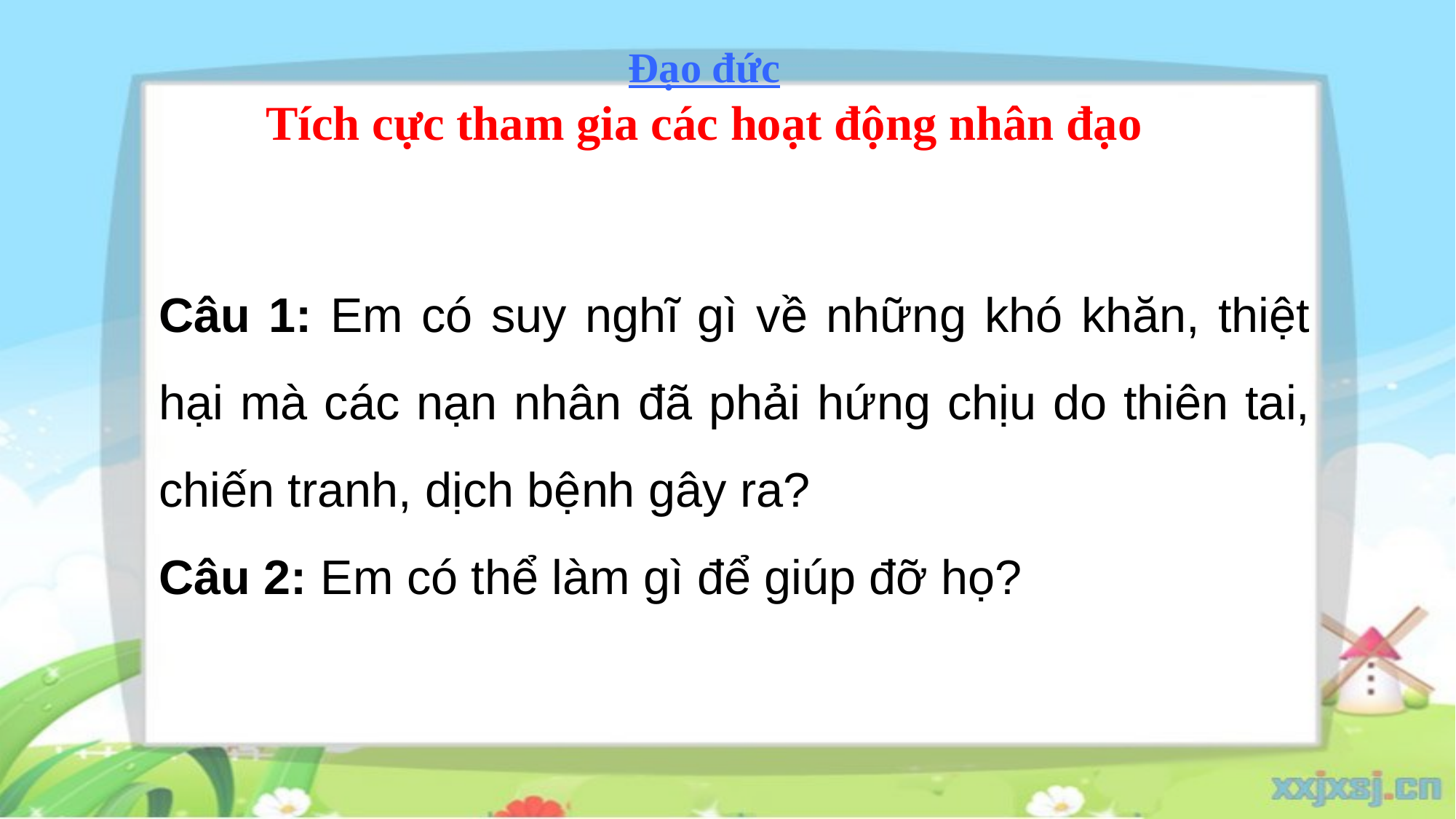

Đạo đức
Tích cực tham gia các hoạt động nhân đạo
Câu 1: Em có suy nghĩ gì về những khó khăn, thiệt hại mà các nạn nhân đã phải hứng chịu do thiên tai, chiến tranh, dịch bệnh gây ra?
Câu 2: Em có thể làm gì để giúp đỡ họ?